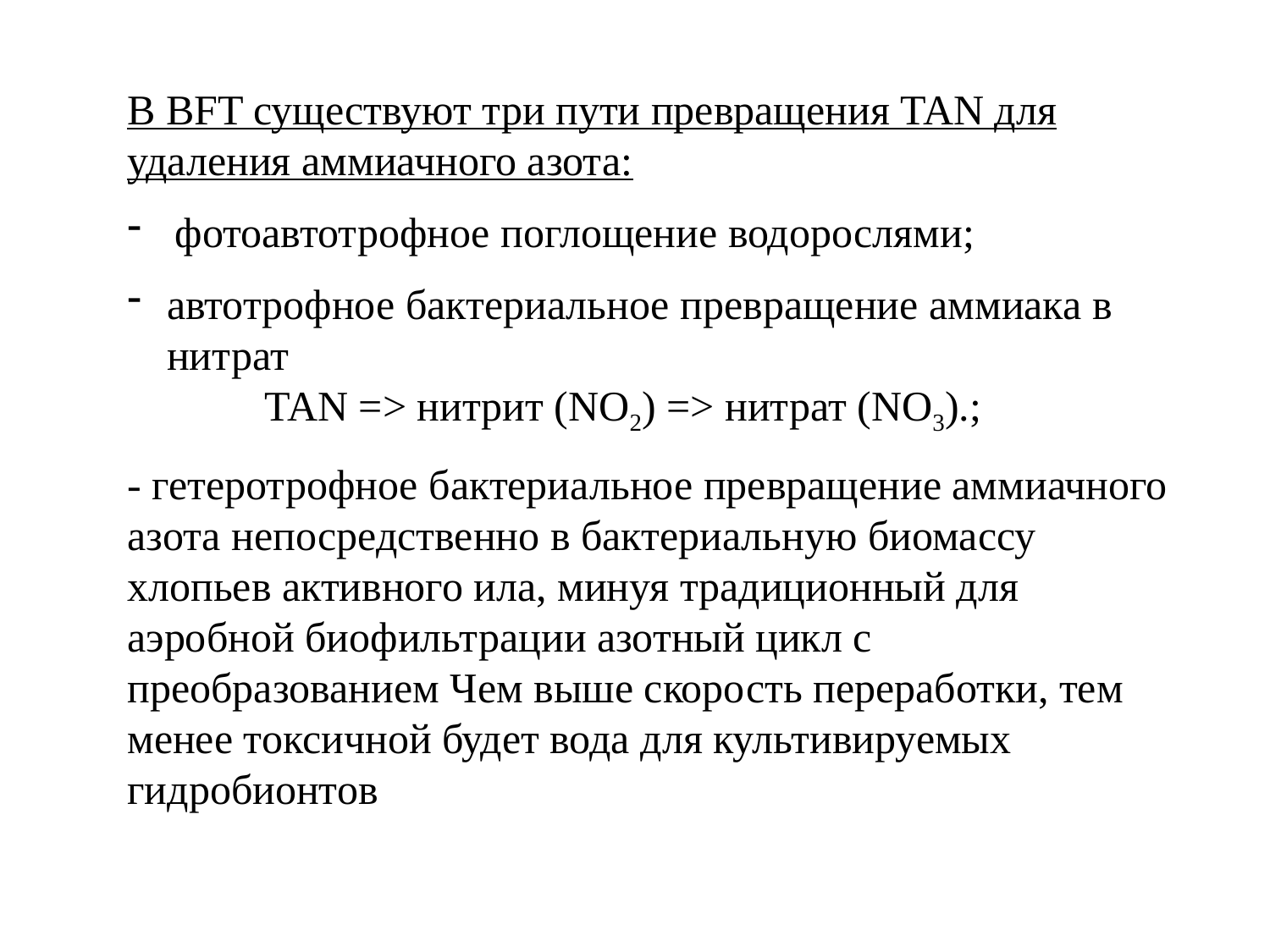

В BFT существуют три пути превращения TAN для удаления аммиачного азота:

фотоавтотрофное поглощение водорослями;

автотрофное бактериальное превращение аммиака в нитрат
             TAN => нитрит (NO2) => нитрат (NO3).;

- гетеротрофное бактериальное превращение аммиачного азота непосредственно в бактериальную биомассу хлопьев активного ила, минуя традиционный для аэробной биофильтрации азотный цикл с преобразованием Чем выше скорость переработки, тем менее токсичной будет вода для культивируемых гидробионтов